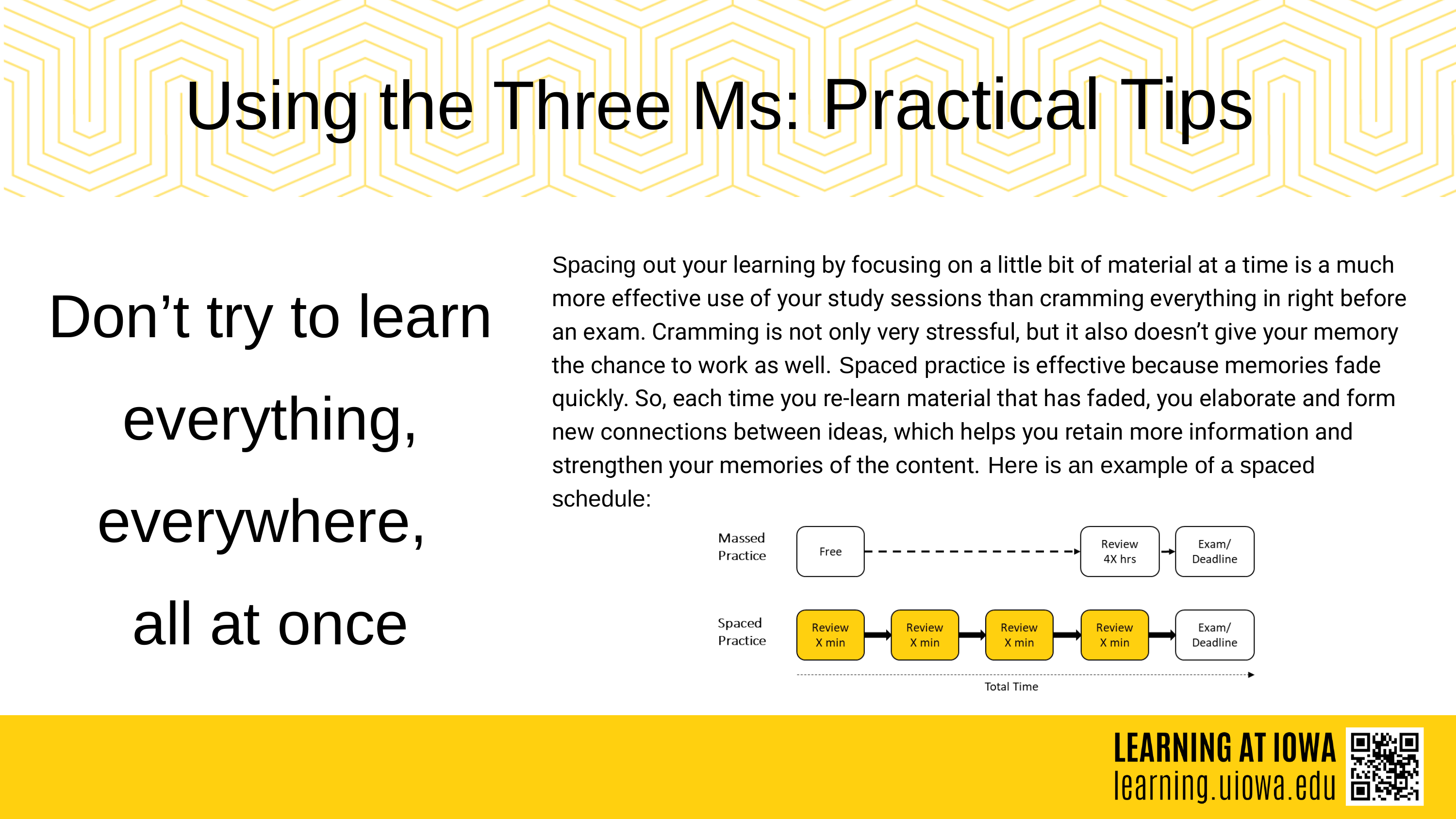

Using the Three Ms: Practical Tips
Spacing out your learning by focusing on a little bit of material at a time is a much more effective use of your study sessions than cramming everything in right before an exam. Cramming is not only very stressful, but it also doesn’t give your memory the chance to work as well. Spaced practice is effective because memories fade quickly. So, each time you re-learn material that has faded, you elaborate and form new connections between ideas, which helps you retain more information and strengthen your memories of the content. Here is an example of a spaced schedule:

Don’t try to learn everything, everywhere,
all at once